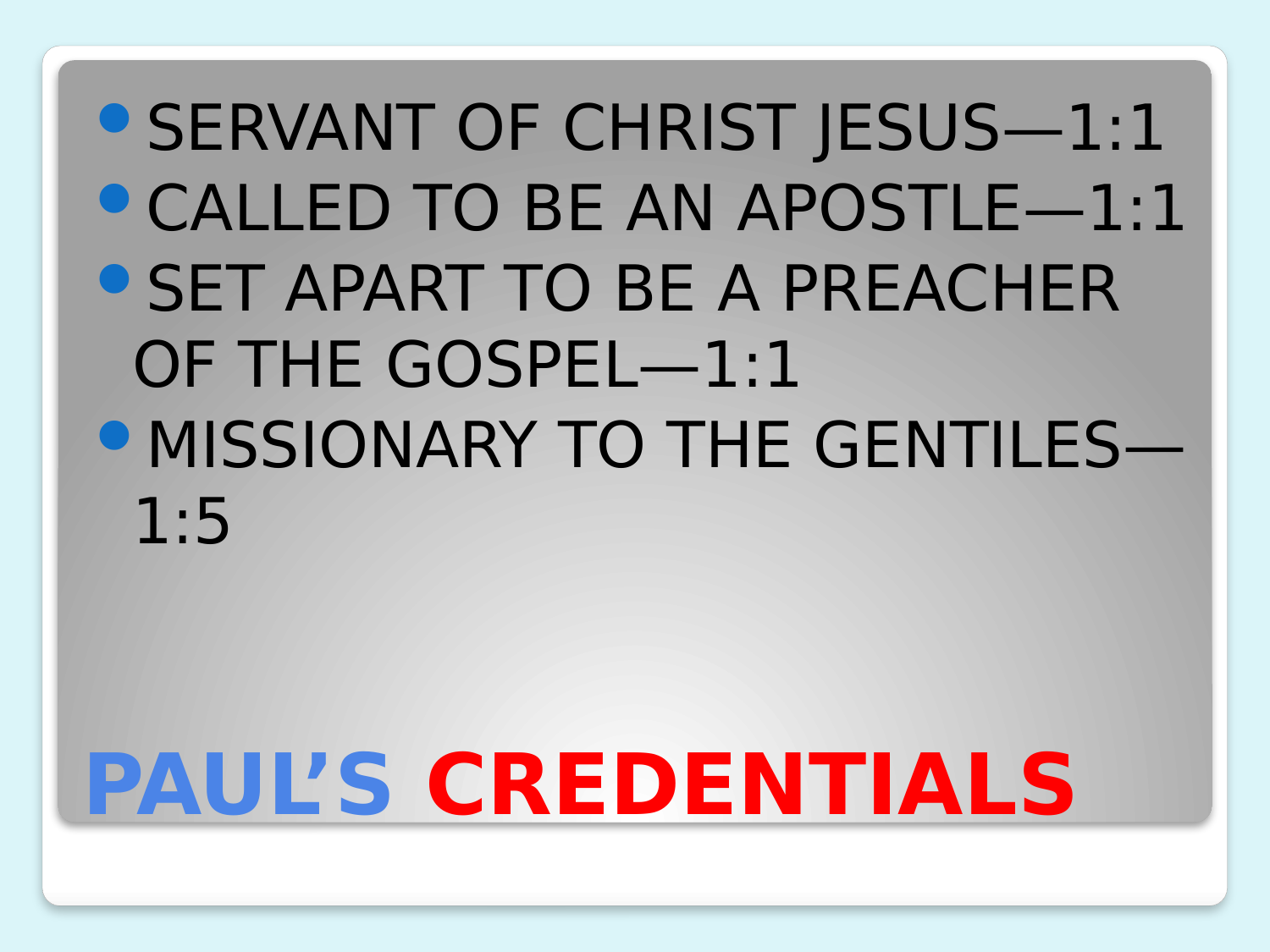

SERVANT OF CHRIST JESUS—1:1
CALLED TO BE AN APOSTLE—1:1
SET APART TO BE A PREACHER OF THE GOSPEL—1:1
MISSIONARY TO THE GENTILES—1:5
# PAUL’S CREDENTIALS